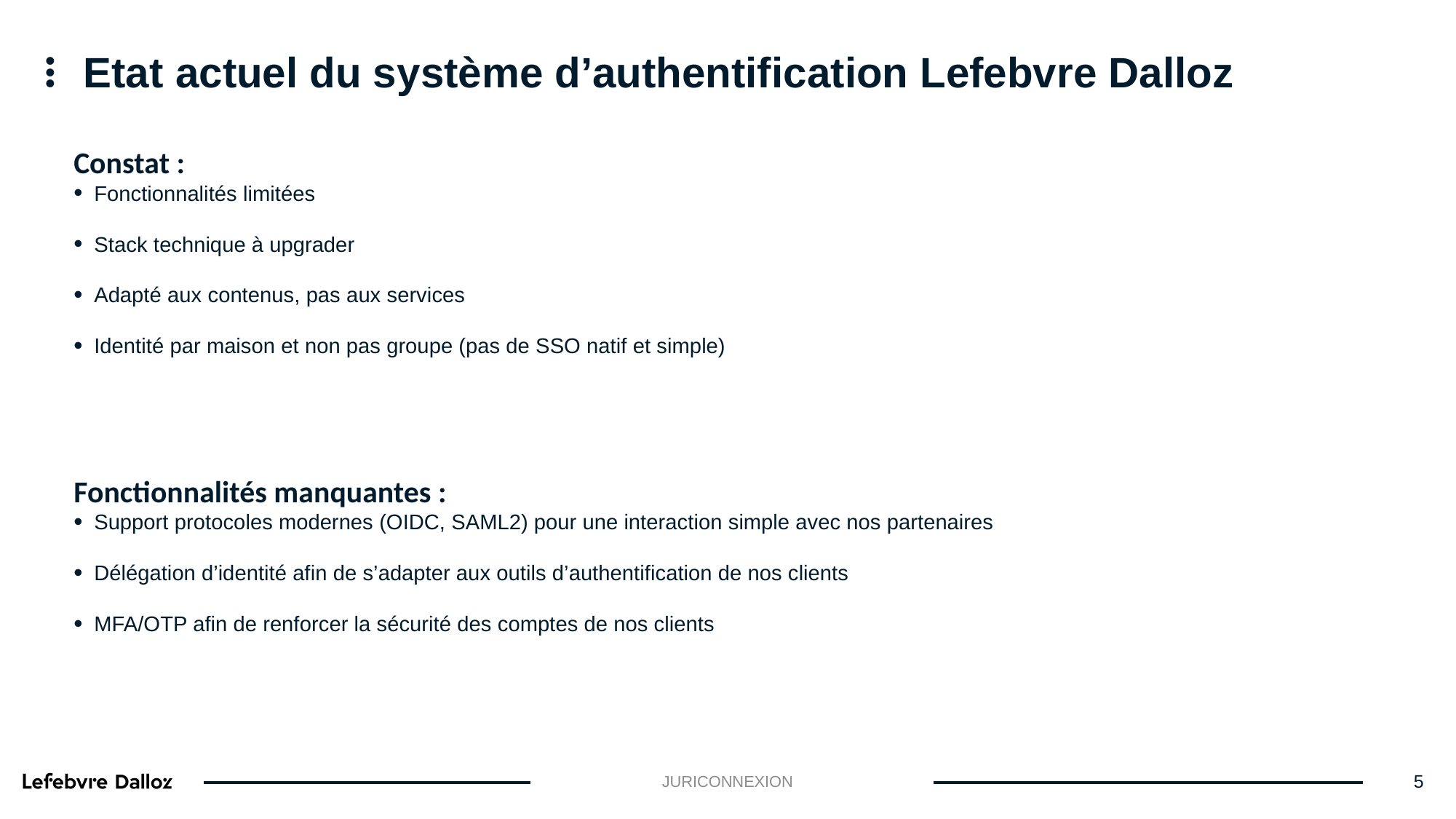

Etat actuel du système d’authentification Lefebvre Dalloz
Constat :
Fonctionnalités limitées

Stack technique à upgrader

Adapté aux contenus, pas aux services

Identité par maison et non pas groupe (pas de SSO natif et simple)
Fonctionnalités manquantes :
Support protocoles modernes (OIDC, SAML2) pour une interaction simple avec nos partenaires

Délégation d’identité afin de s’adapter aux outils d’authentification de nos clients

MFA/OTP afin de renforcer la sécurité des comptes de nos clients

JURICONNEXION
5